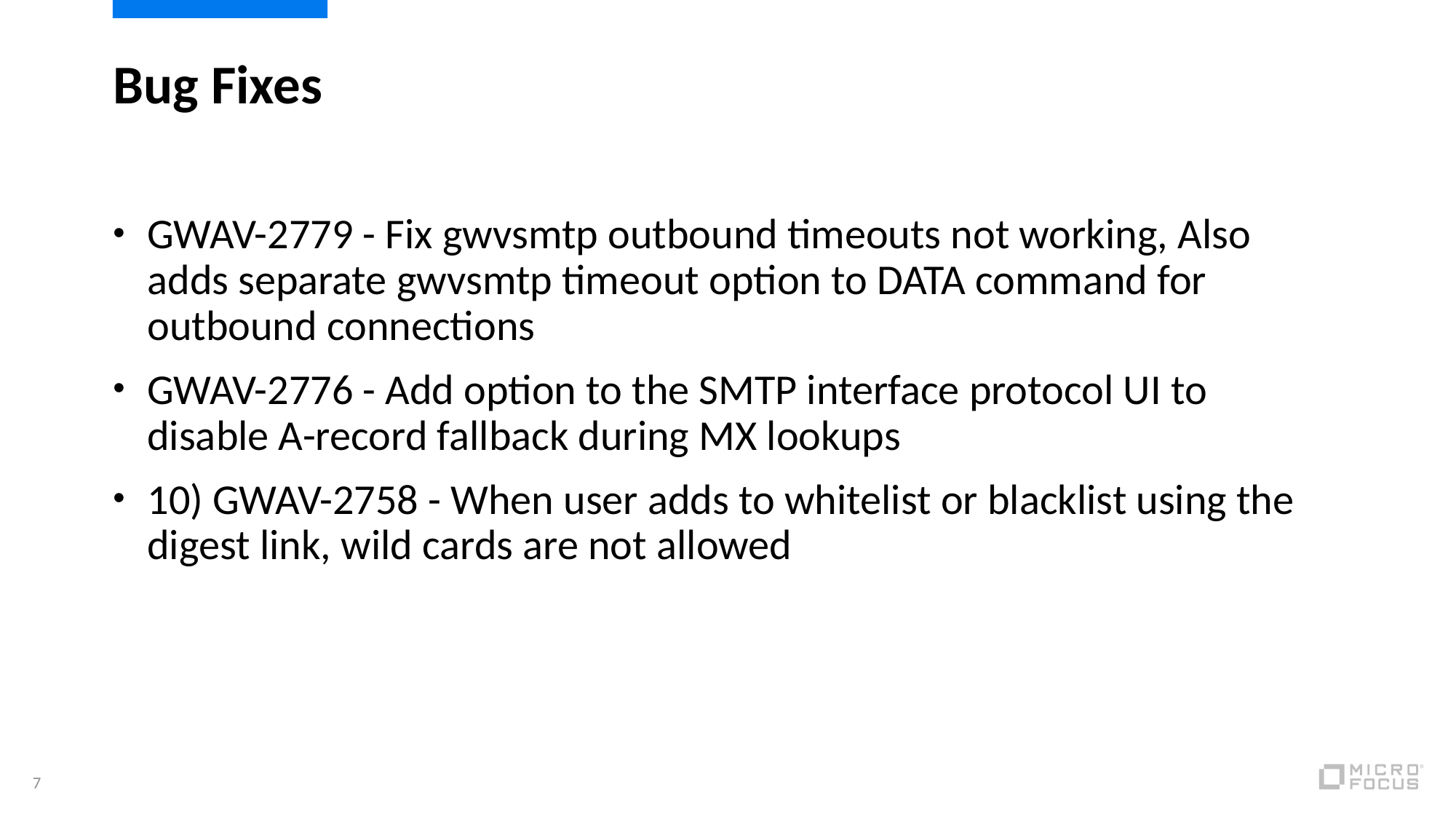

# Bug Fixes
GWAV-2779 - Fix gwvsmtp outbound timeouts not working, Also adds separate gwvsmtp timeout option to DATA command for outbound connections
GWAV-2776 - Add option to the SMTP interface protocol UI to disable A-record fallback during MX lookups
10) GWAV-2758 - When user adds to whitelist or blacklist using the digest link, wild cards are not allowed

7